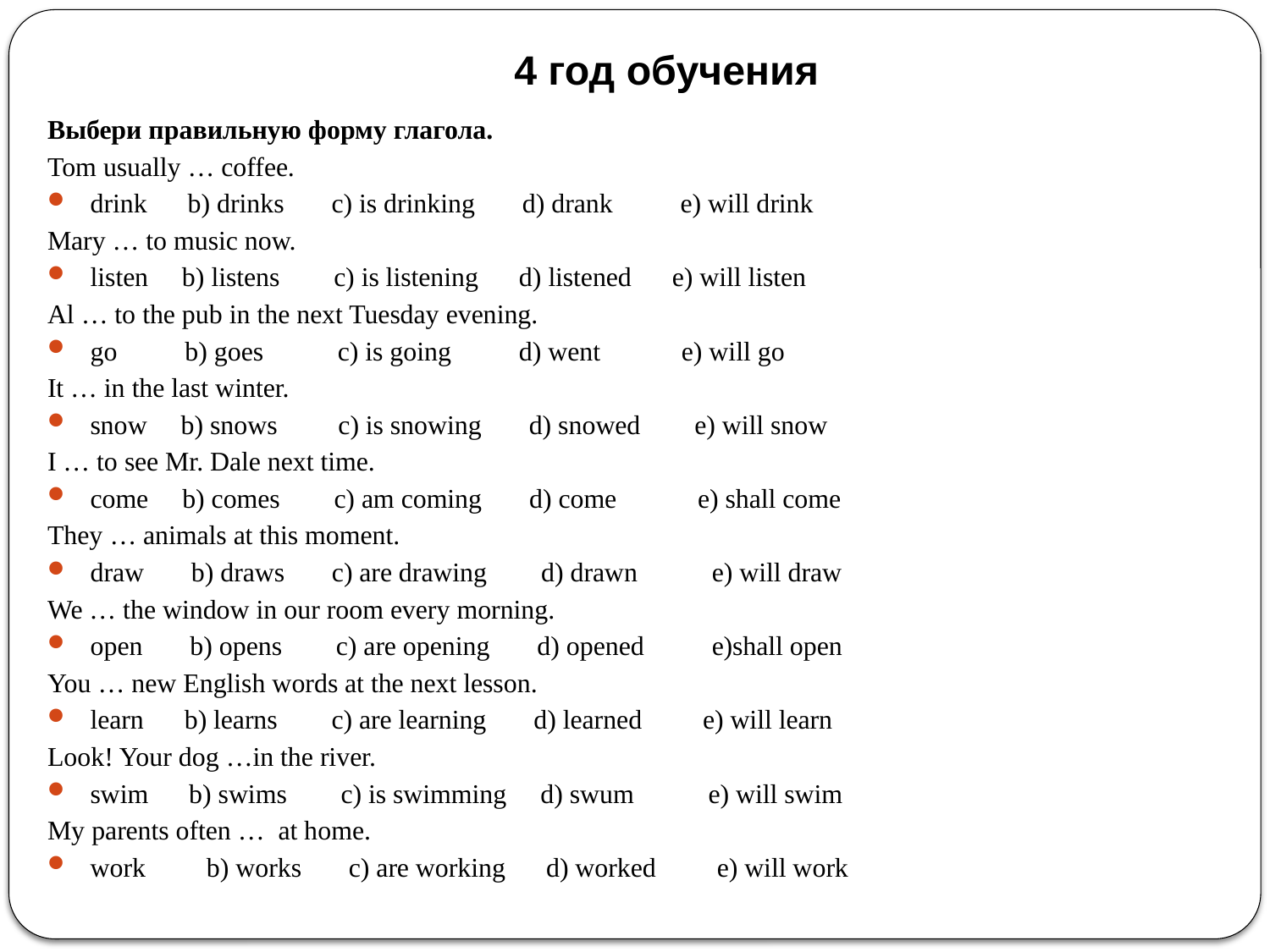

# 4 год обучения
Выбери правильную форму глагола.
Tom usually … coffee.
drink      b) drinks       c) is drinking       d) drank          e) will drink
Mary … to music now.
listen     b) listens        c) is listening      d) listened      e) will listen
Al … to the pub in the next Tuesday evening.
go          b) goes           c) is going          d) went            e) will go
It … in the last winter.
snow     b) snows         c) is snowing       d) snowed        e) will snow
I … to see Mr. Dale next time.
come     b) comes        c) am coming       d) come            e) shall come
They … animals at this moment.
draw       b) draws       c) are drawing        d) drawn           e) will draw
We … the window in our room every morning.
open       b) opens        c) are opening       d) opened          e)shall open
You … new English words at the next lesson.
learn      b) learns        c) are learning       d) learned         e) will learn
Look! Your dog …in the river.
swim      b) swims        c) is swimming     d) swum           e) will swim
My parents often …  at home.
work         b) works       c) are working      d) worked         e) will work